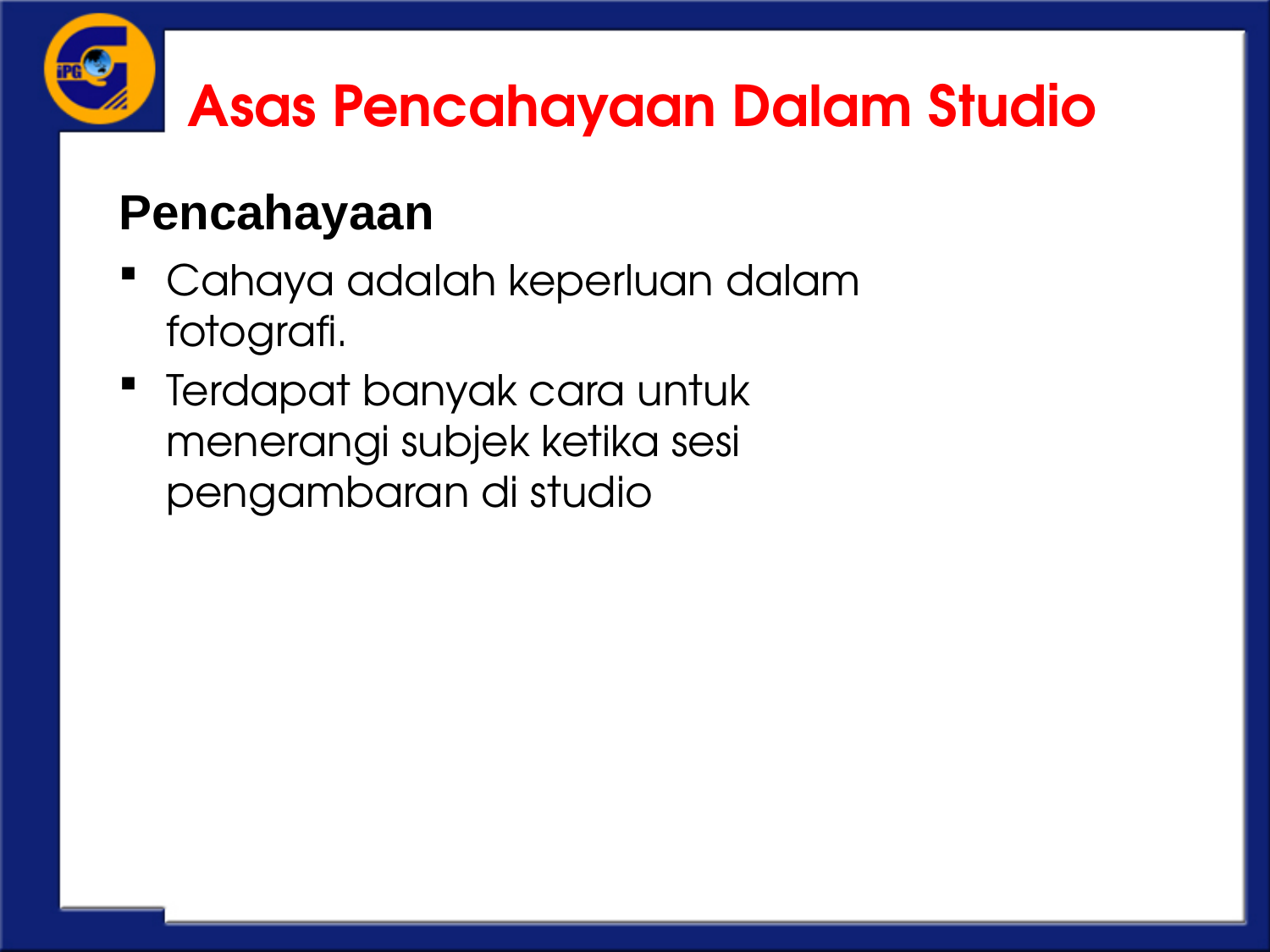

# Asas Pencahayaan Dalam Studio
Pencahayaan
Cahaya adalah keperluan dalam fotografi.
Terdapat banyak cara untuk menerangi subjek ketika sesi pengambaran di studio